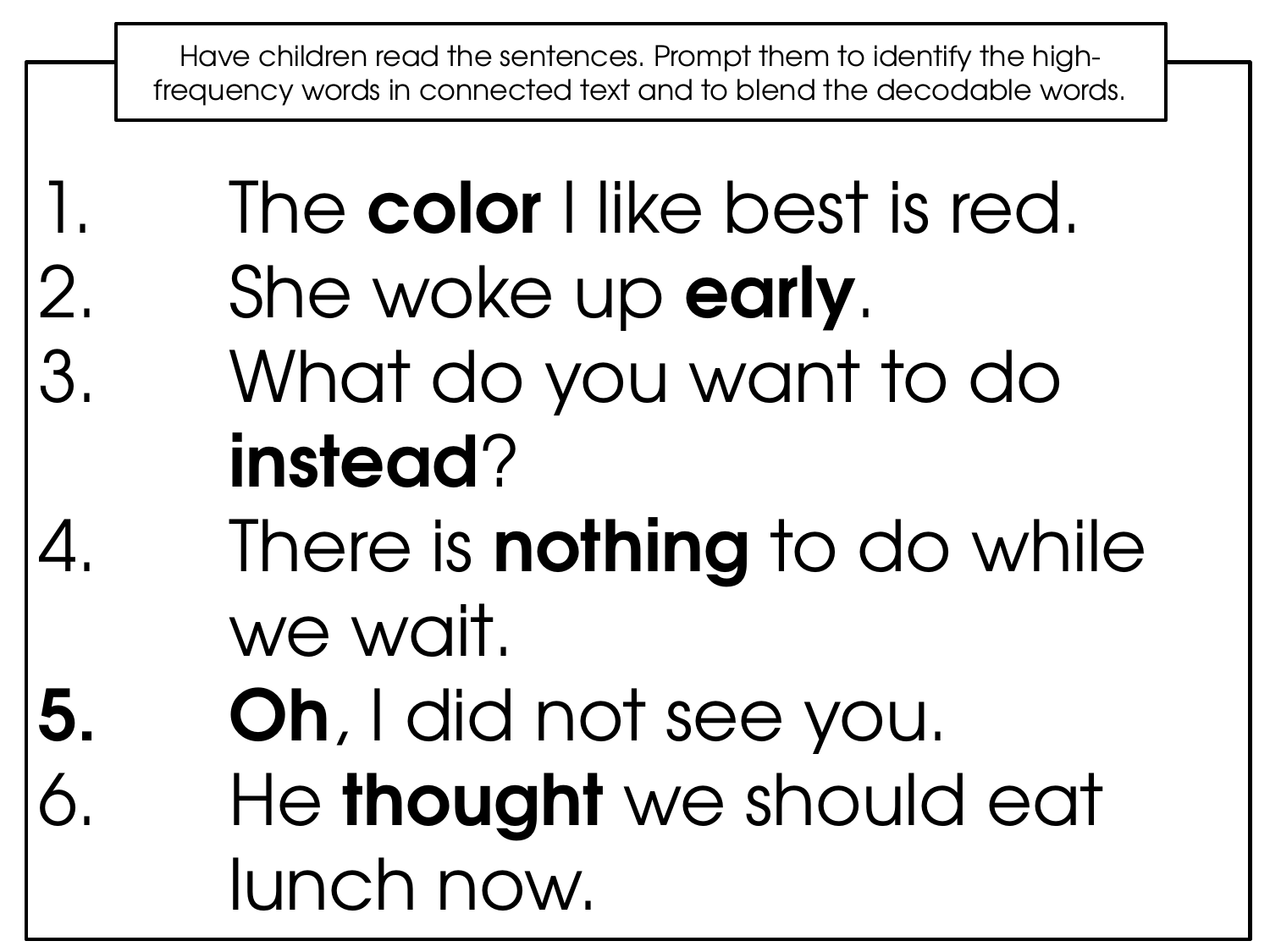

Have children read the sentences. Prompt them to identify the high-frequency words in connected text and to blend the decodable words.

The color I like best is red.
She woke up early.
What do you want to do instead?
There is nothing to do while we wait.
Oh, I did not see you.
He thought we should eat lunch now.